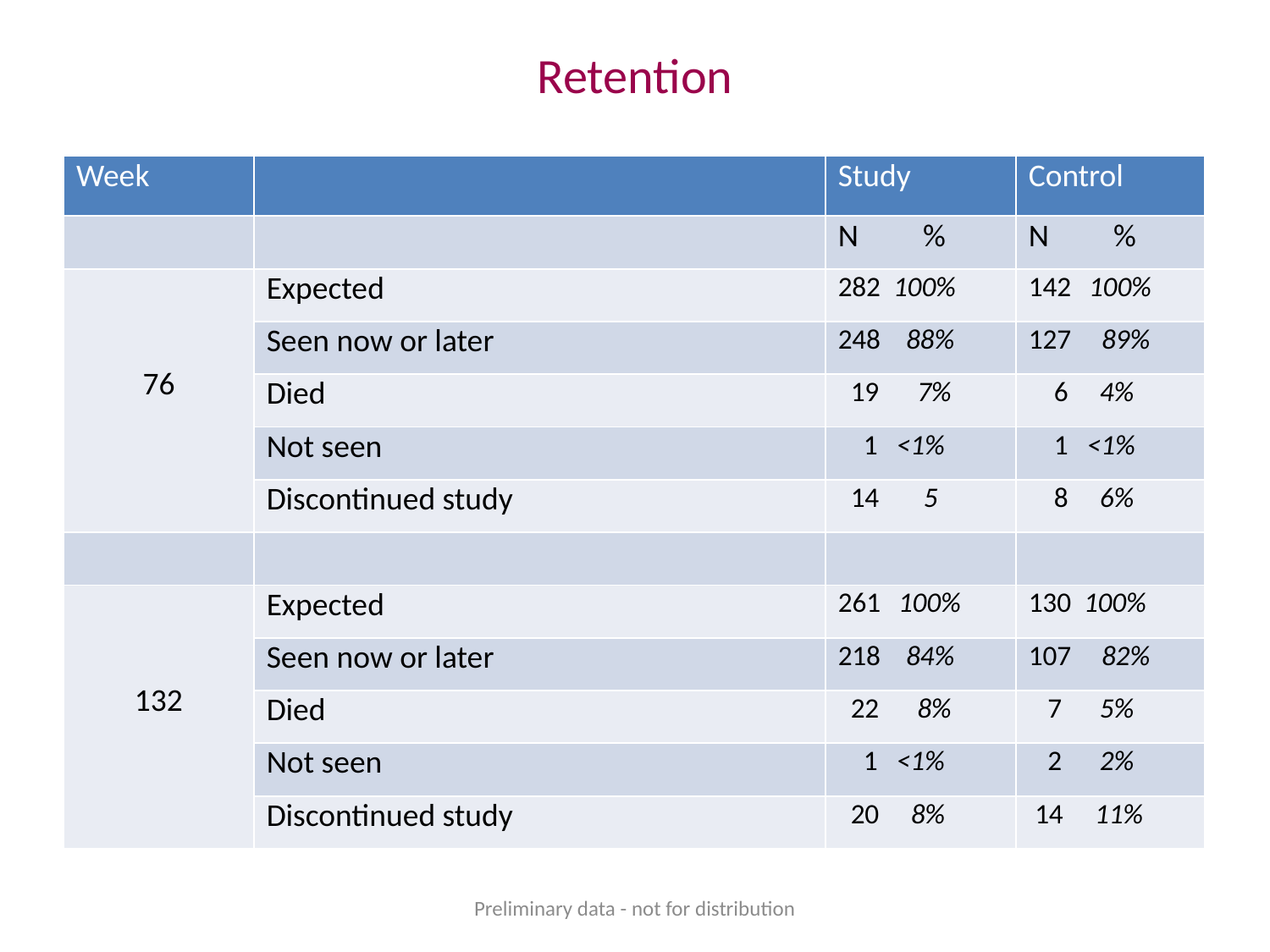

# Retention
| Week |  | Study | Control |
| --- | --- | --- | --- |
|  |  | N % | N % |
| 76 | Expected | 282 100% | 100% |
|  | Seen now or later | 248 88% | 89% |
|  | Died | 19 7% | 6 4% |
|  | Not seen | 1 <1% | 1 <1% |
|  | Discontinued study | 14 5 | 8 6% |
|  |  |  |  |
| 132 | Expected | 100% | 130 100% |
|  | Seen now or later | 218 84% | 82% |
|  | Died | 22 8% | 7 5% |
|  | Not seen | 1 <1% | 2 2% |
|  | Discontinued study | 20 8% | 14 11% |
Preliminary data - not for distribution